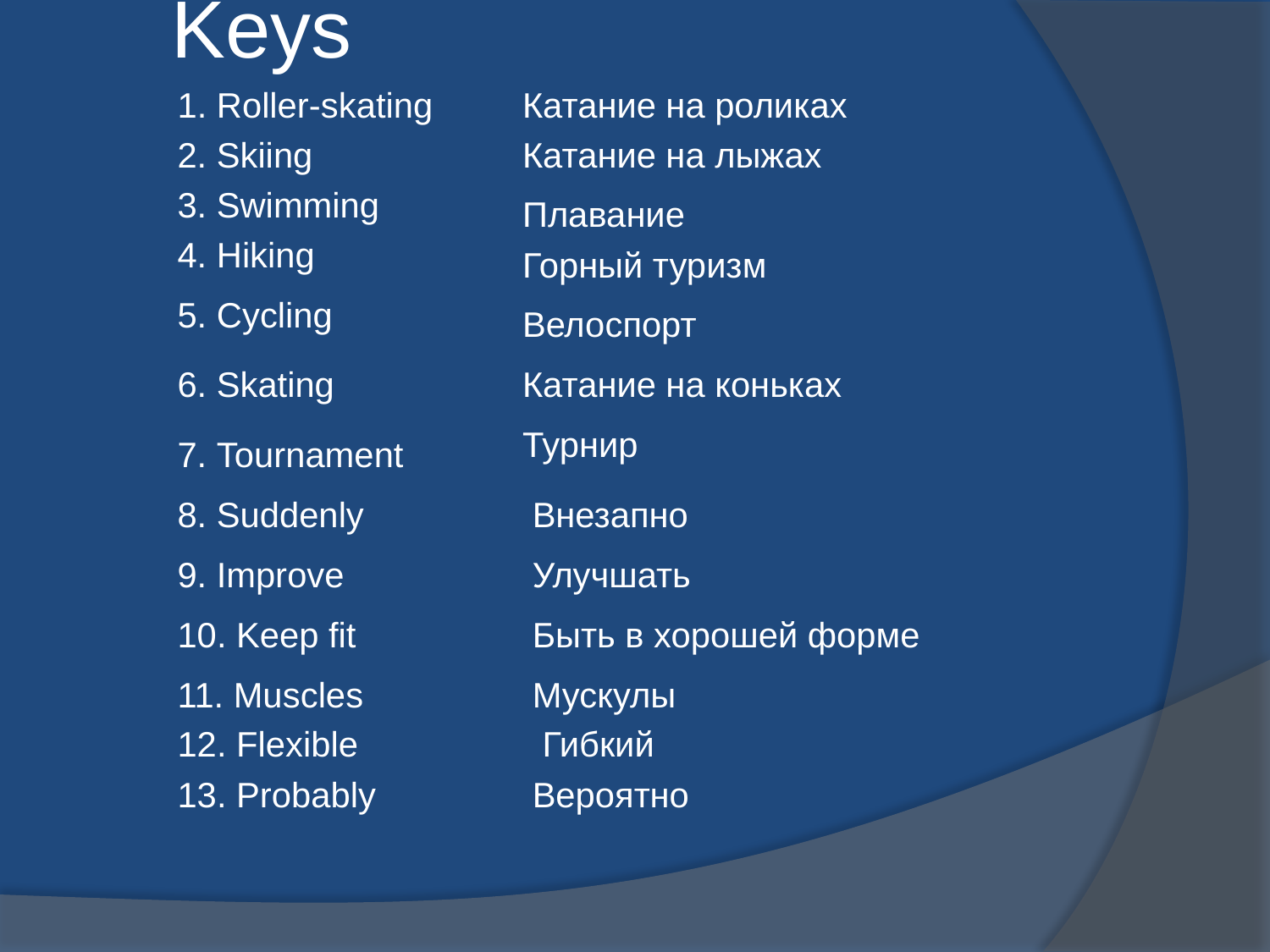

# Keys
1. Roller-skating
Катание на роликах
2. Skiing
Катание на лыжах
3. Swimming
Плавание
4. Hiking
Горный туризм
5. Cycling
Велоспорт
6. Skating
Катание на коньках
Турнир
7. Tournament
8. Suddenly
Внезапно
9. Improve
Улучшать
10. Keep fit
Быть в хорошей форме
11. Muscles
Мускулы
12. Flexible
Гибкий
13. Probably
Вероятно